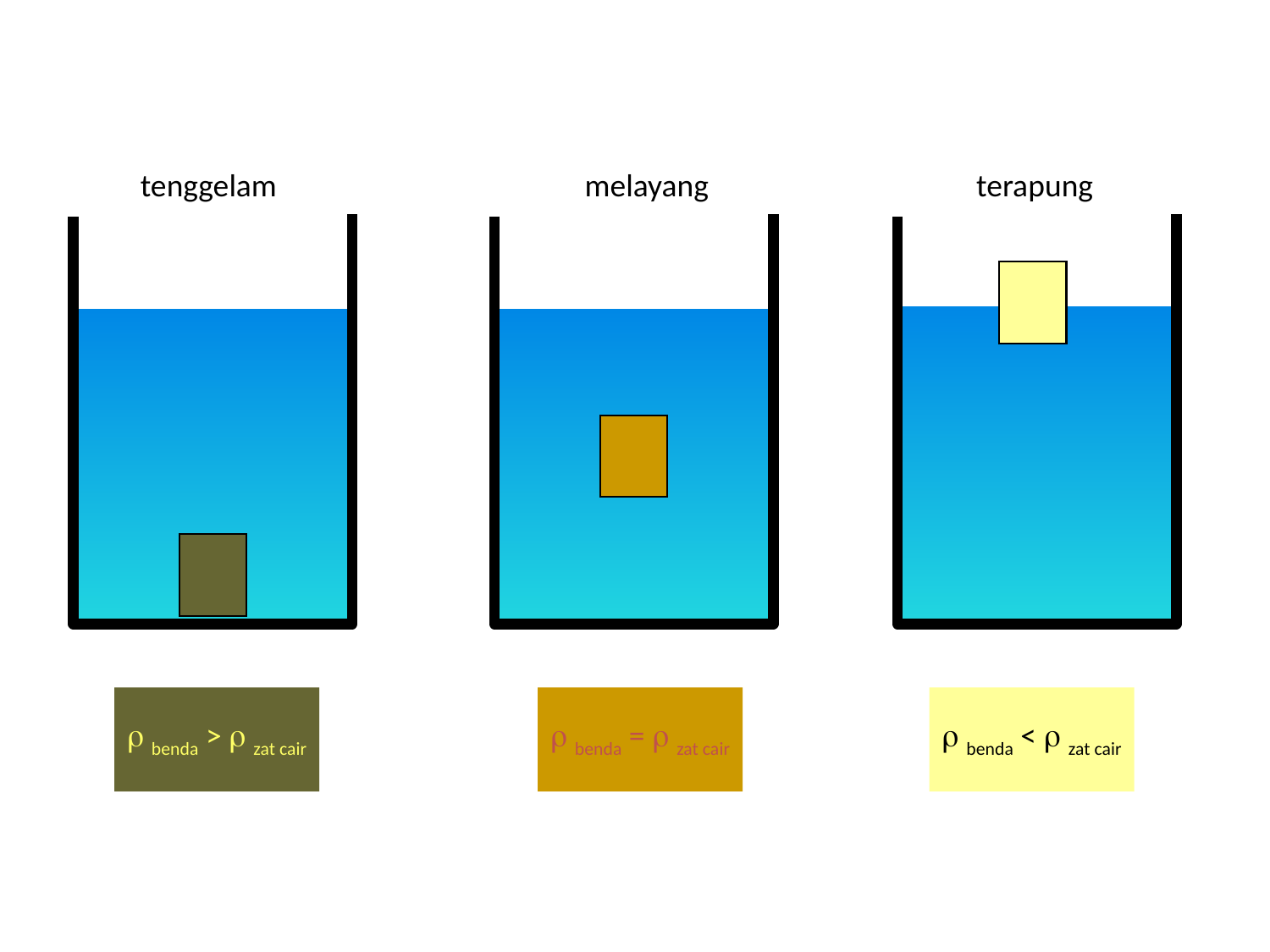

tenggelam
melayang
terapung

ρ benda > ρ zat cair

ρ benda = ρ zat cair

ρ benda < ρ zat cair